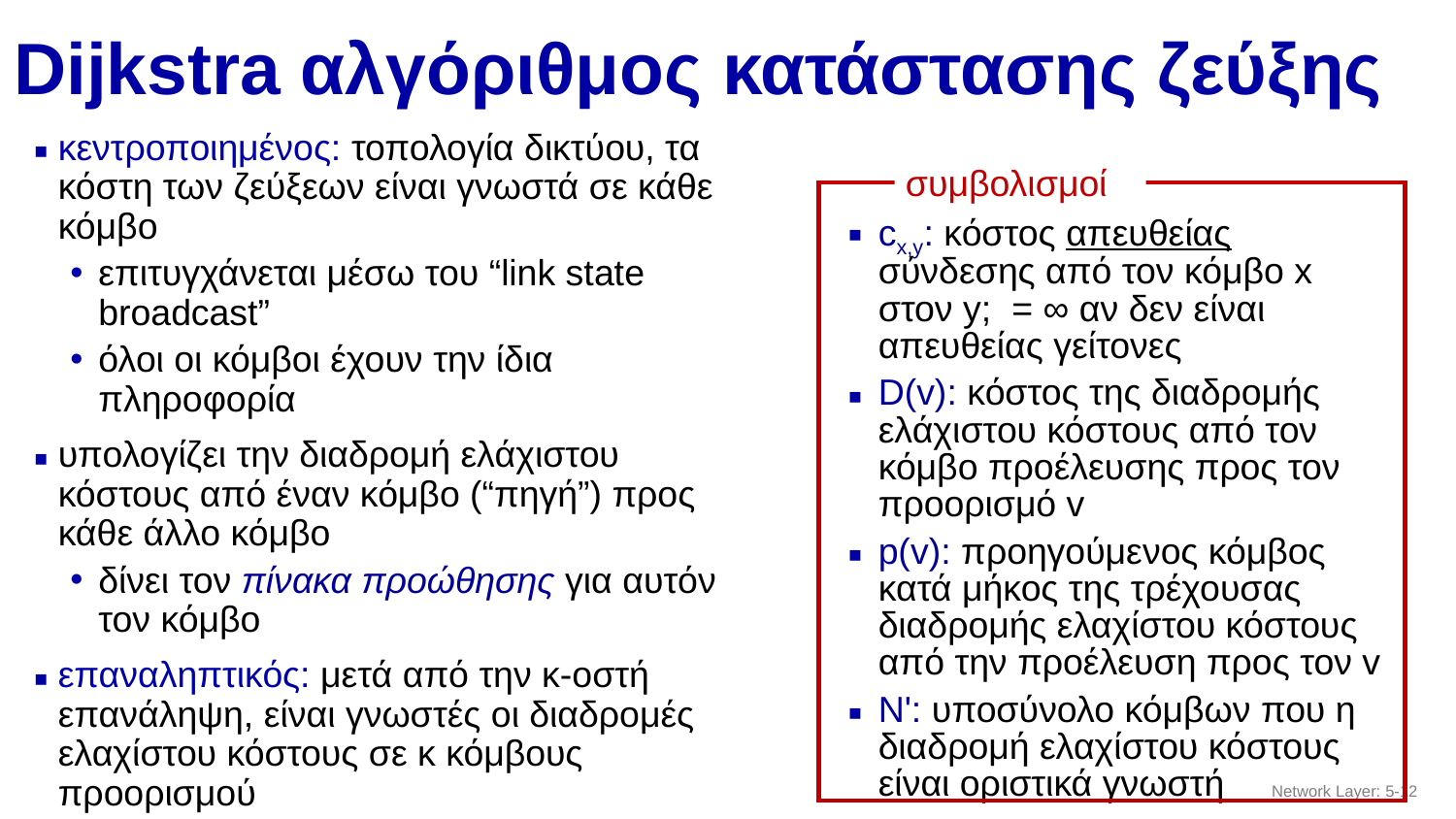

# Dijkstra αλγόριθμος κατάστασης ζεύξης
κεντροποιημένος: τοπολογία δικτύου, τα κόστη των ζεύξεων είναι γνωστά σε κάθε κόμβο
επιτυγχάνεται μέσω του “link state broadcast”
όλοι οι κόμβοι έχουν την ίδια πληροφορία
υπολογίζει την διαδρομή ελάχιστου κόστους από έναν κόμβο (“πηγή”) προς κάθε άλλο κόμβο
δίνει τον πίνακα προώθησης για αυτόν τον κόμβο
επαναληπτικός: μετά από την κ-οστή επανάληψη, είναι γνωστές οι διαδρομές ελαχίστου κόστους σε κ κόμβους προορισμού
συμβολισμοί

cx,y: κόστος απευθείας σύνδεσης από τον κόμβο x στον y;  = ∞ αν δεν είναι απευθείας γείτονες
D(v): κόστος της διαδρομής ελάχιστου κόστους από τον κόμβο προέλευσης προς τον προορισμό v
p(v): προηγούμενος κόμβος κατά μήκος της τρέχουσας διαδρομής ελαχίστου κόστους από την προέλευση προς τον v
N': υποσύνολο κόμβων που η διαδρομή ελαχίστου κόστους είναι οριστικά γνωστή

Network Layer: 5-12